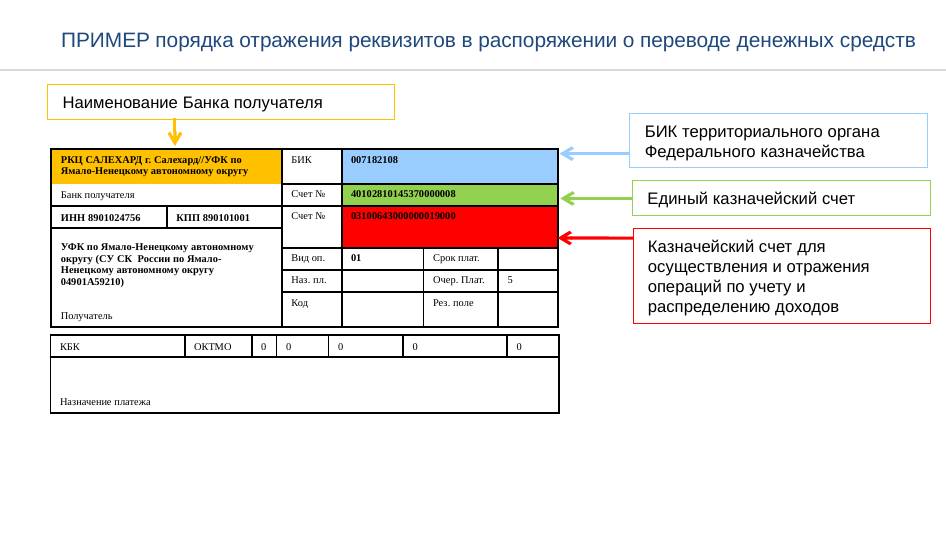

ПРИМЕР порядка отражения реквизитов в распоряжении о переводе денежных средств

Наименование Банка получателя
БИК территориального органа Федерального казначейства
| РКЦ САЛЕХАРД г. Салехард//УФК по Ямало-Ненецкому автономному округу |  | БИК | 007182108 |  |  |
| --- | --- | --- | --- | --- | --- |
| Банк получателя |  | Счет № | 40102810145370000008 |  |  |
| ИНН 8901024756 | КПП 890101001 | Счет № | 03100643000000019000 |  |  |
| УФК по Ямало-Ненецкому автономному округу (СУ СК России по Ямало-Ненецкому автономному округу 04901А59210) |  |  |  |  |  |
|  |  | Вид оп. | 01 | Срок плат. |  |
|  |  | Наз. пл. |  | Очер. Плат. | 5 |
| Получатель |  | Код |  | Рез. поле |  |
Единый казначейский счет
Казначейский счет для осуществления и отражения операций по учету и распределению доходов
| КБК | ОКТМО | 0 | 0 | 0 | 0 | 0 |
| --- | --- | --- | --- | --- | --- | --- |
|  |  |  |  |  |  |  |
| Назначение платежа |  |  |  |  |  |  |